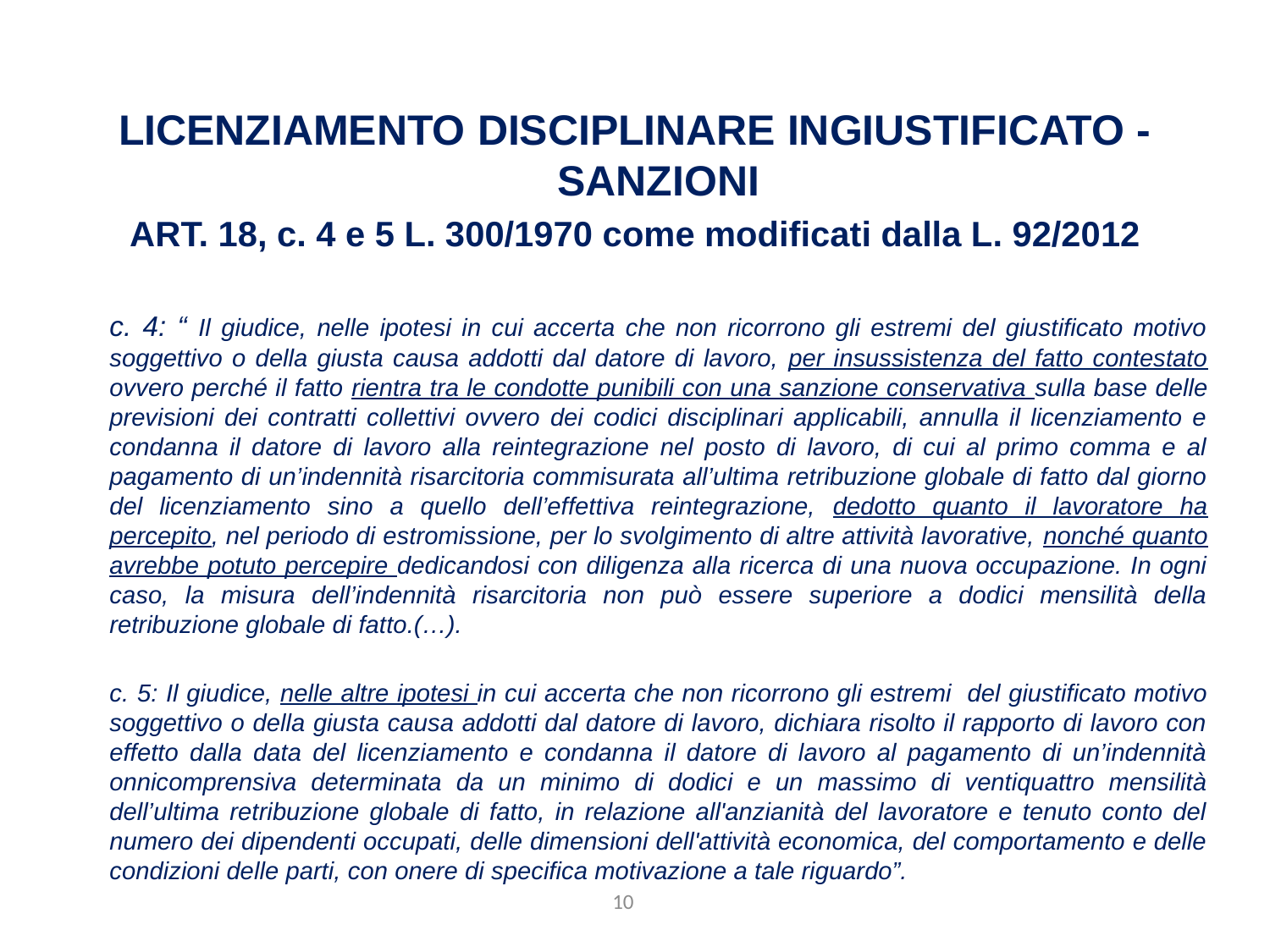

LICENZIAMENTO DISCIPLINARE INGIUSTIFICATO - SANZIONI
ART. 18, c. 4 e 5 L. 300/1970 come modificati dalla L. 92/2012

c. 4: “ Il giudice, nelle ipotesi in cui accerta che non ricorrono gli estremi del giustificato motivo soggettivo o della giusta causa addotti dal datore di lavoro, per insussistenza del fatto contestato ovvero perché il fatto rientra tra le condotte punibili con una sanzione conservativa sulla base delle previsioni dei contratti collettivi ovvero dei codici disciplinari applicabili, annulla il licenziamento e condanna il datore di lavoro alla reintegrazione nel posto di lavoro, di cui al primo comma e al pagamento di un’indennità risarcitoria commisurata all’ultima retribuzione globale di fatto dal giorno del licenziamento sino a quello dell’effettiva reintegrazione, dedotto quanto il lavoratore ha percepito, nel periodo di estromissione, per lo svolgimento di altre attività lavorative, nonché quanto avrebbe potuto percepire dedicandosi con diligenza alla ricerca di una nuova occupazione. In ogni caso, la misura dell’indennità risarcitoria non può essere superiore a dodici mensilità della retribuzione globale di fatto.(…).

c. 5: Il giudice, nelle altre ipotesi in cui accerta che non ricorrono gli estremi  del giustificato motivo soggettivo o della giusta causa addotti dal datore di lavoro, dichiara risolto il rapporto di lavoro con effetto dalla data del licenziamento e condanna il datore di lavoro al pagamento di un’indennità onnicomprensiva determinata da un minimo di dodici e un massimo di ventiquattro mensilità dell’ultima retribuzione globale di fatto, in relazione all'anzianità del lavoratore e tenuto conto del numero dei dipendenti occupati, delle dimensioni dell'attività economica, del comportamento e delle condizioni delle parti, con onere di specifica motivazione a tale riguardo”.
10